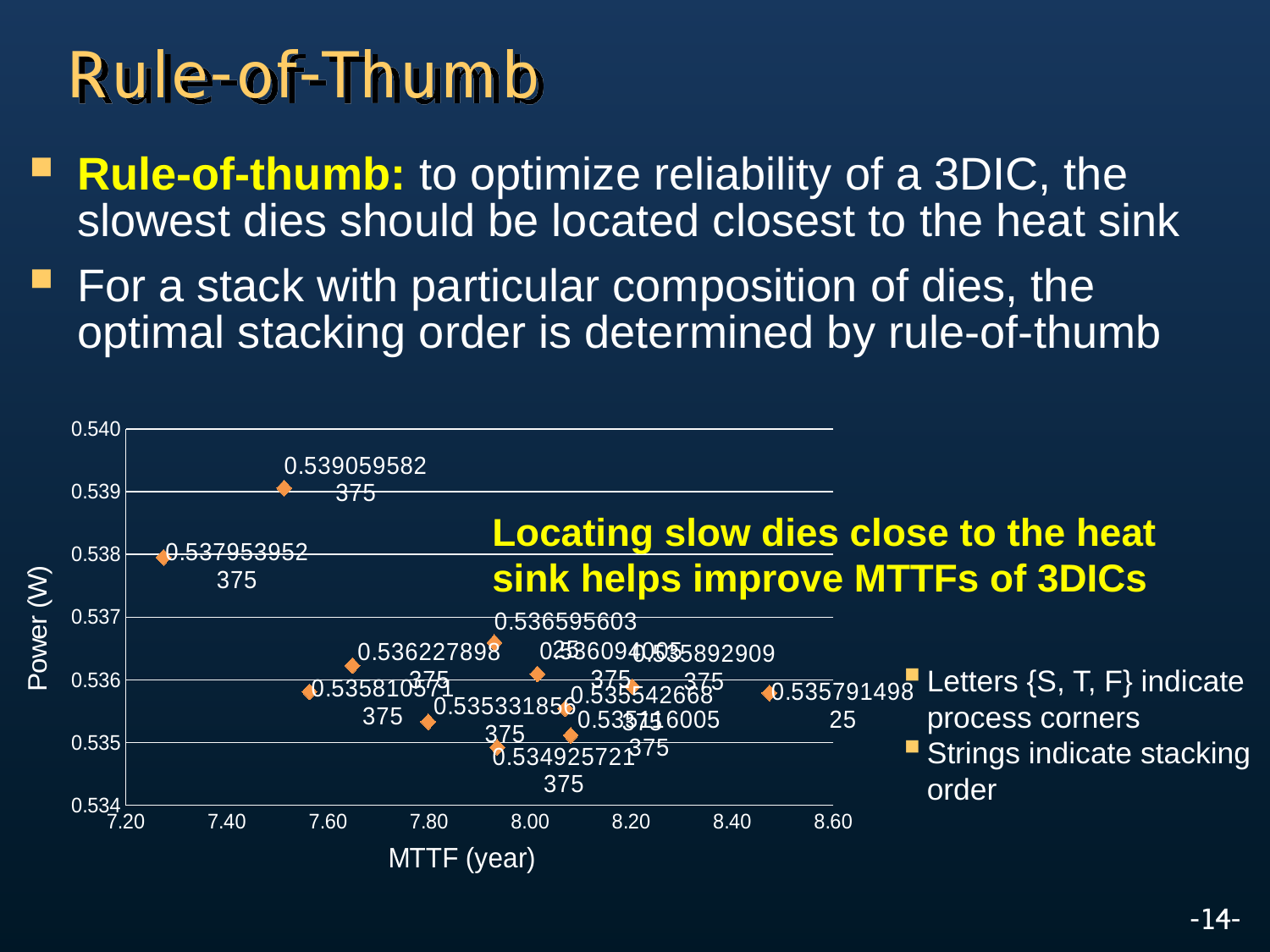

# Rule-of-Thumb
Rule-of-thumb: to optimize reliability of a 3DIC, the slowest dies should be located closest to the heat sink
For a stack with particular composition of dies, the optimal stacking order is determined by rule-of-thumb

### Chart

| Category |  |
|---|---|
Locating slow dies close to the heat sink helps improve MTTFs of 3DICs
Letters {S, T, F} indicate process corners
Strings indicate stacking order